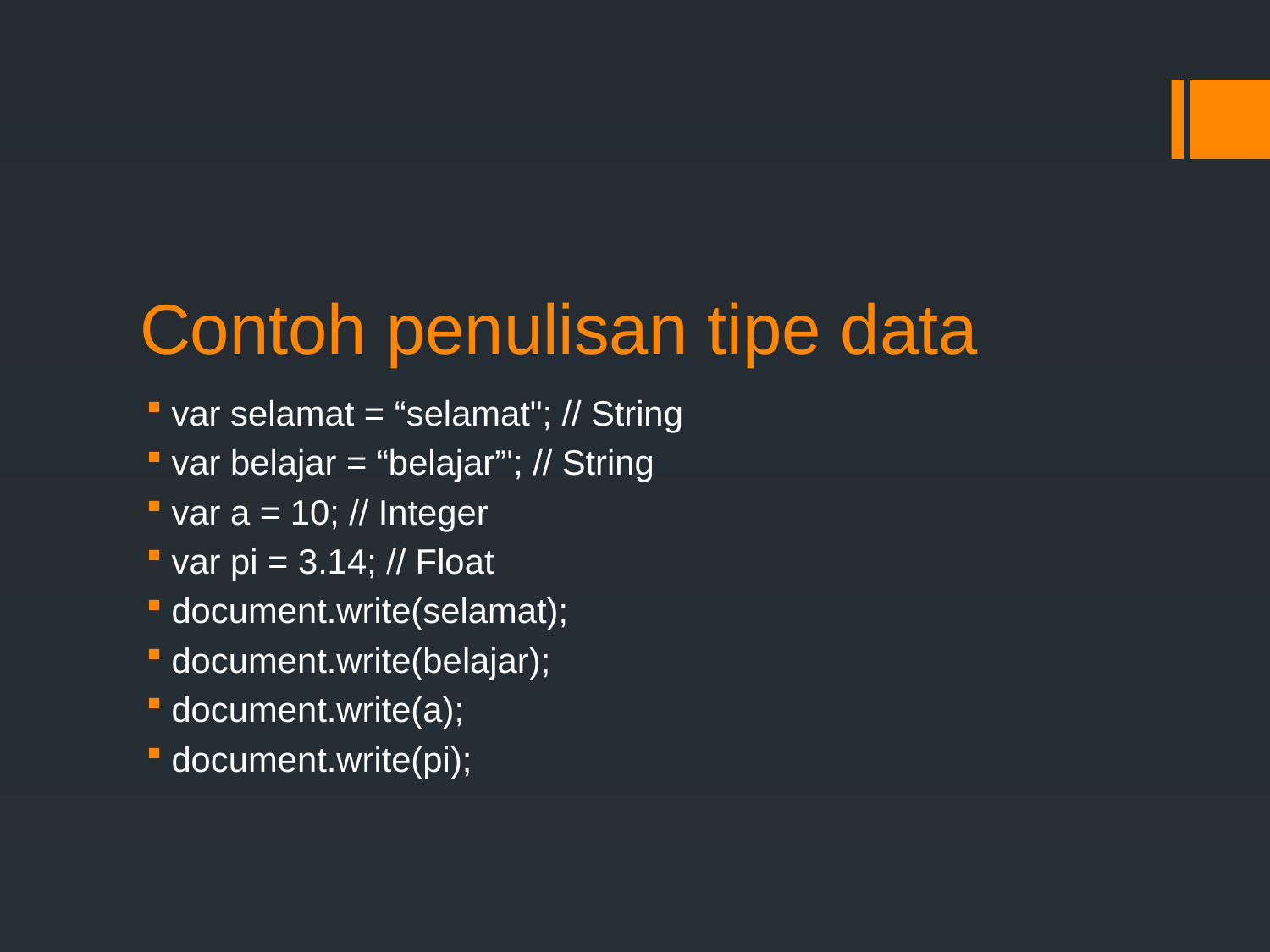

# Contoh penulisan tipe data
var selamat = “selamat"; // String
var belajar = “belajar”'; // String
var a = 10; // Integer
var pi = 3.14; // Float
document.write(selamat);
document.write(belajar);
document.write(a);
document.write(pi);